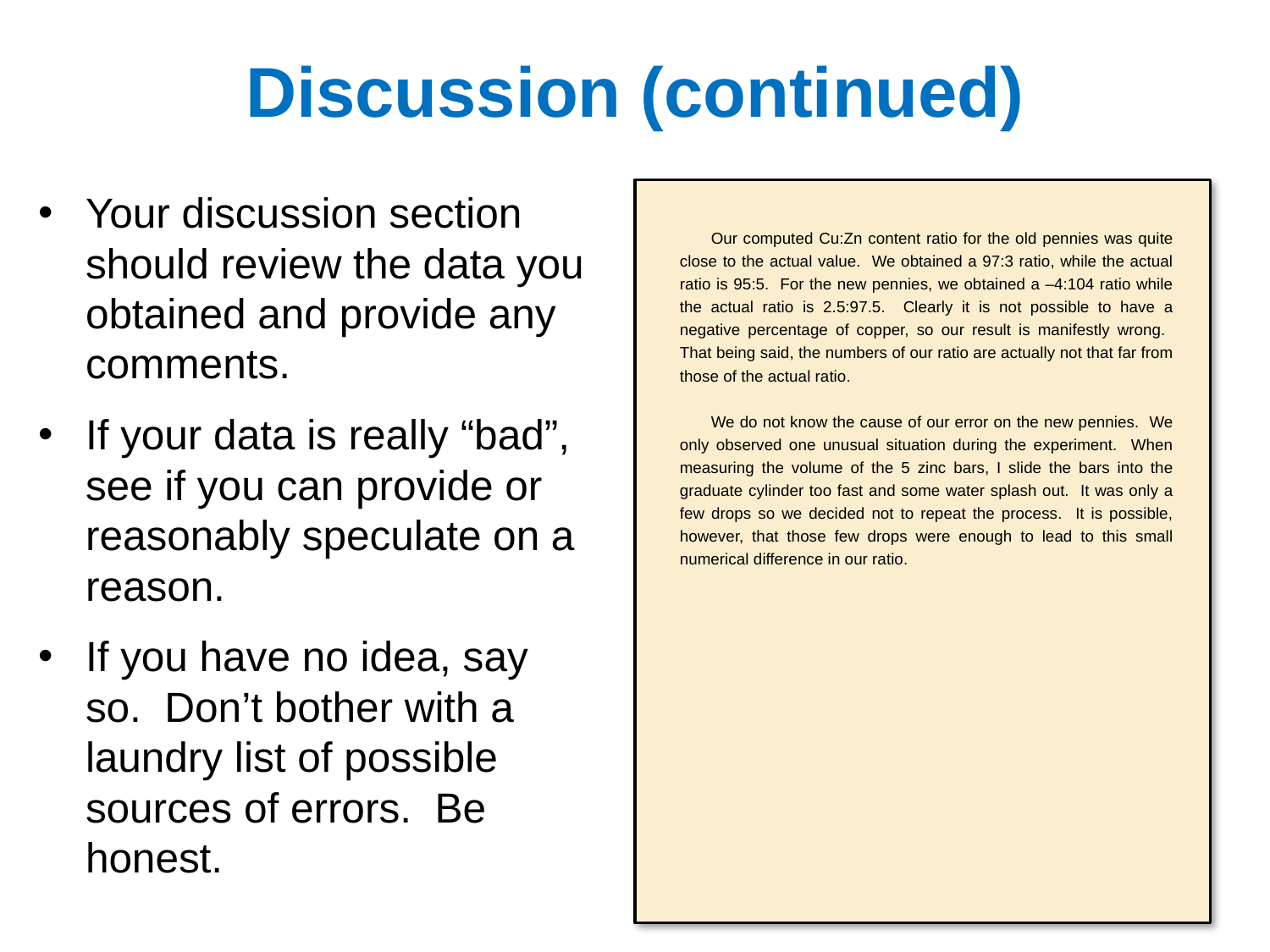

# Discussion (continued)
Your discussion section should review the data you obtained and provide any comments.
If your data is really “bad”, see if you can provide or reasonably speculate on a reason.
If you have no idea, say so.  Don’t bother with a laundry list of possible sources of errors.  Be honest.

Our computed Cu:Zn content ratio for the old pennies was quite close to the actual value.  We obtained a 97:3 ratio, while the actual ratio is 95:5.  For the new pennies, we obtained a –4:104 ratio while the actual ratio is 2.5:97.5.  Clearly it is not possible to have a negative percentage of copper, so our result is manifestly wrong.  That being said, the numbers of our ratio are actually not that far from those of the actual ratio.

We do not know the cause of our error on the new pennies.  We only observed one unusual situation during the experiment.  When measuring the volume of the 5 zinc bars, I slide the bars into the graduate cylinder too fast and some water splash out.  It was only a few drops so we decided not to repeat the process.  It is possible, however, that those few drops were enough to lead to this small numerical difference in our ratio.